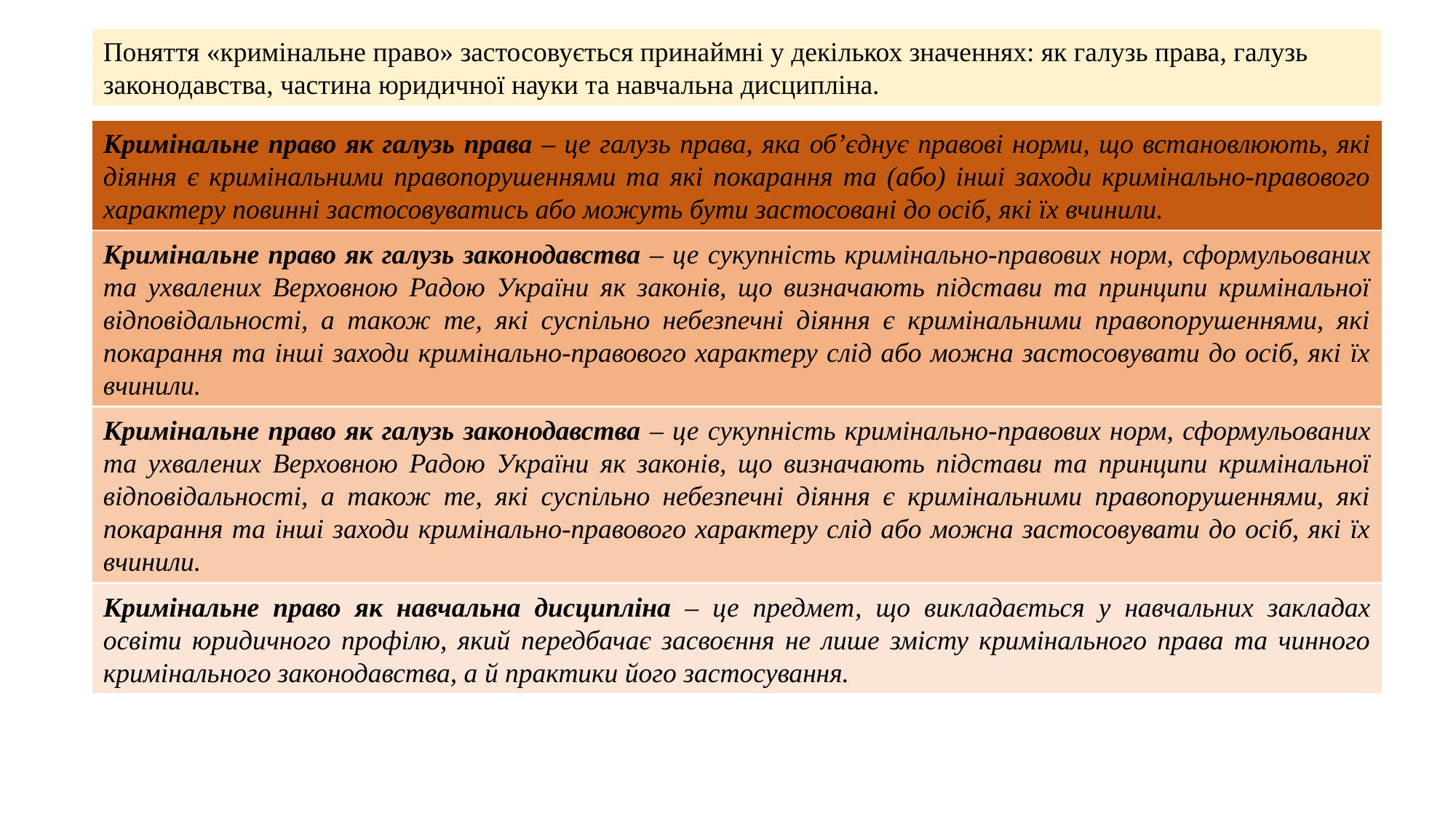

Поняття «кримінальне право» застосовується принаймні у декількох значеннях: як галузь права, галузь законодавства, частина юридичної науки та навчальна дисципліна.
Кримінальне право як галузь права – це галузь права, яка об’єднує правові норми, що встановлюють, які діяння є кримінальними правопорушеннями та які покарання та (або) інші заходи кримінально-правового характеру повинні застосовуватись або можуть бути застосовані до осіб, які їх вчинили.
Кримінальне право як галузь законодавства – це сукупність кримінально-правових норм, сформульованих та ухвалених Верховною Радою України як законів, що визначають підстави та принципи кримінальної відповідальності, а також те, які суспільно небезпечні діяння є кримінальними правопорушеннями, які покарання та інші заходи кримінально-правового характеру слід або можна застосовувати до осіб, які їх вчинили.
Кримінальне право як галузь законодавства – це сукупність кримінально-правових норм, сформульованих та ухвалених Верховною Радою України як законів, що визначають підстави та принципи кримінальної відповідальності, а також те, які суспільно небезпечні діяння є кримінальними правопорушеннями, які покарання та інші заходи кримінально-правового характеру слід або можна застосовувати до осіб, які їх вчинили.
Кримінальне право як навчальна дисципліна – це предмет, що викладається у навчальних закладах освіти юридичного профілю, який передбачає засвоєння не лише змісту кримінального права та чинного кримінального законодавства, а й практики його застосування.